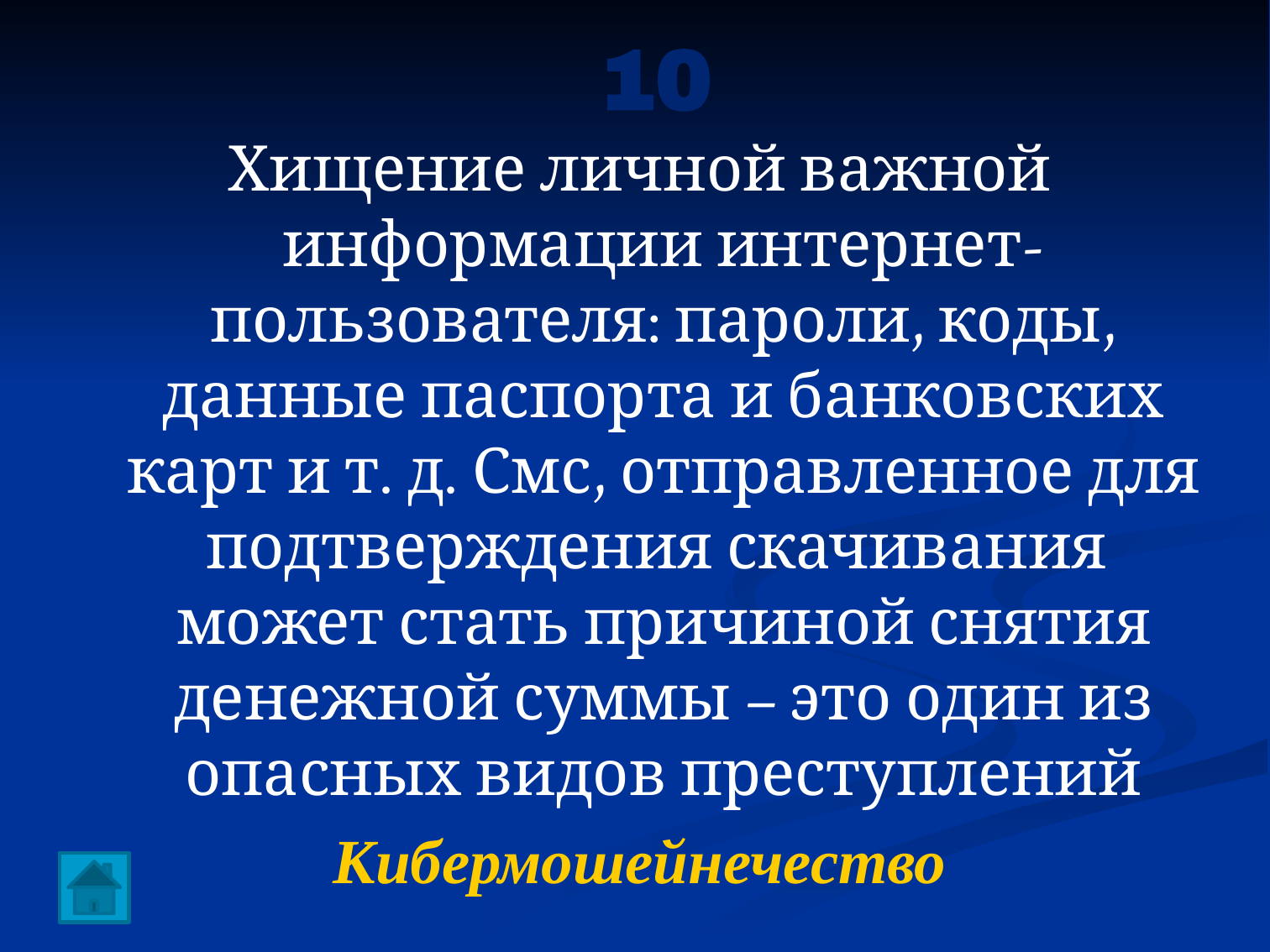

# 10
Хищение личной важной информации интернет-пользователя: пароли, коды, данные паспорта и банковских карт и т. д. Смс, отправленное для подтверждения скачивания  может стать причиной снятия денежной суммы – это один из опасных видов преступлений
Кибермошейнечество